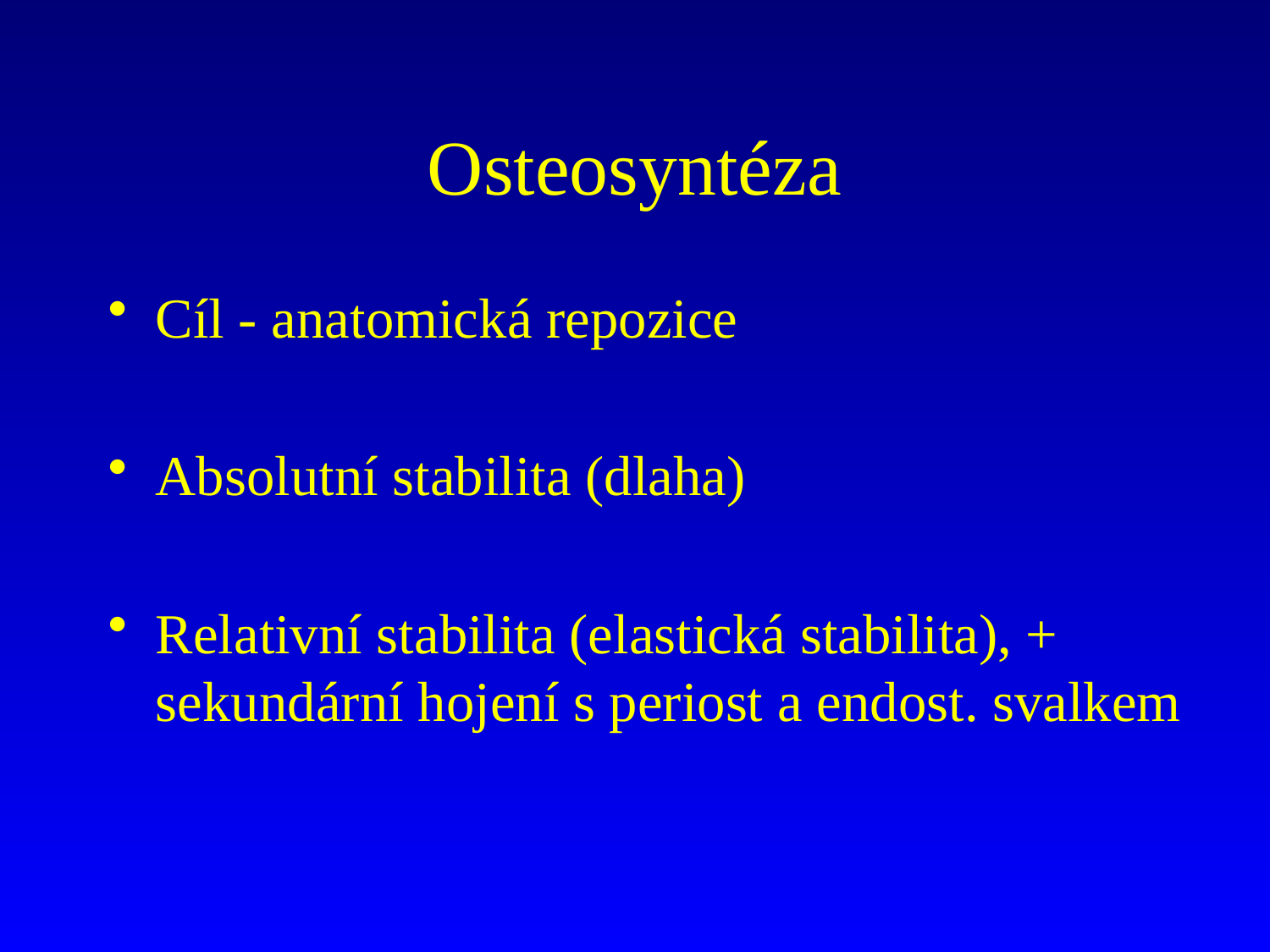

# Osteosyntéza
Cíl - anatomická repozice

Absolutní stabilita (dlaha)

Relativní stabilita (elastická stabilita), + sekundární hojení s periost a endost. svalkem